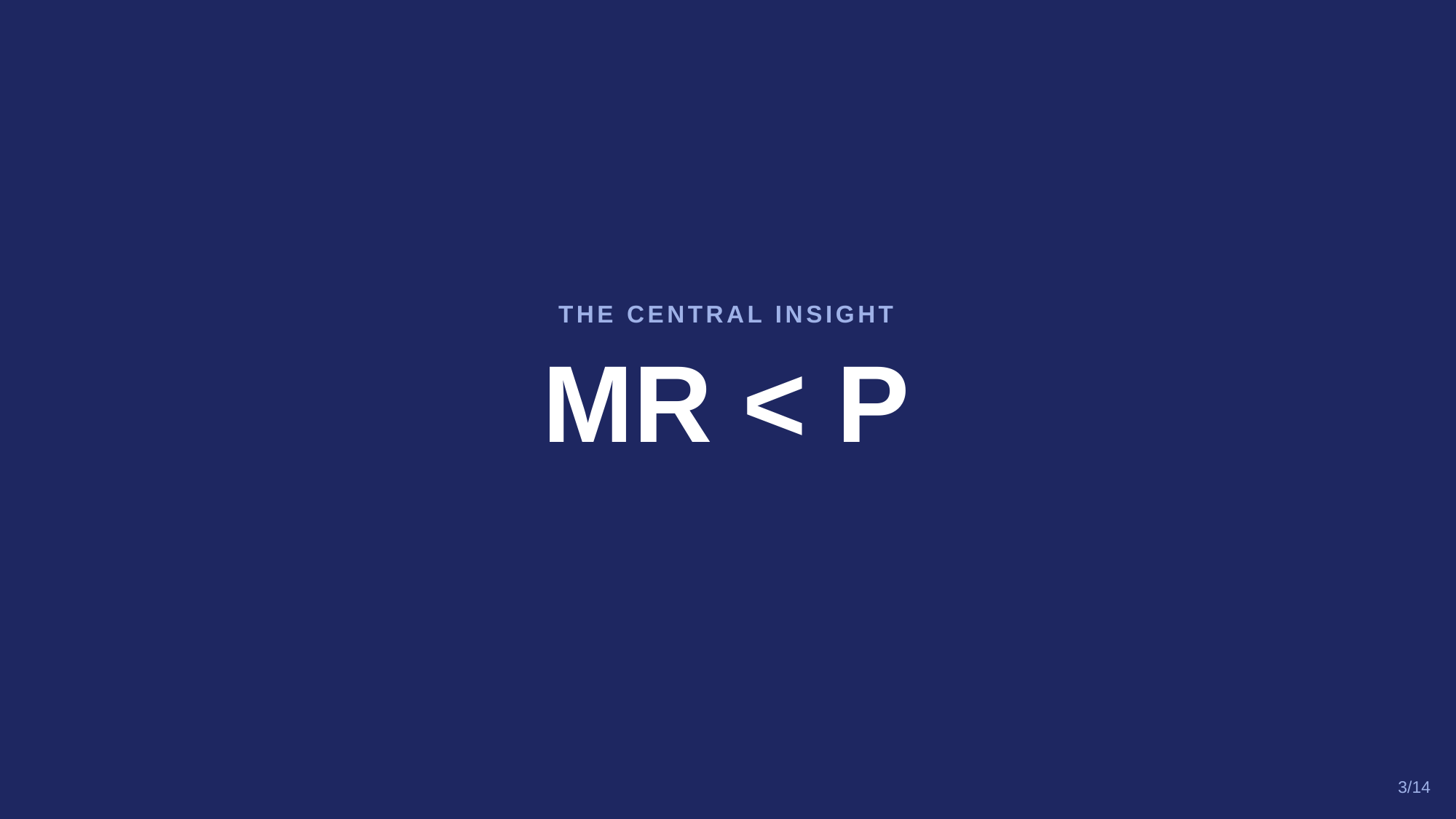

THE CENTRAL INSIGHT
MR < P
3/14